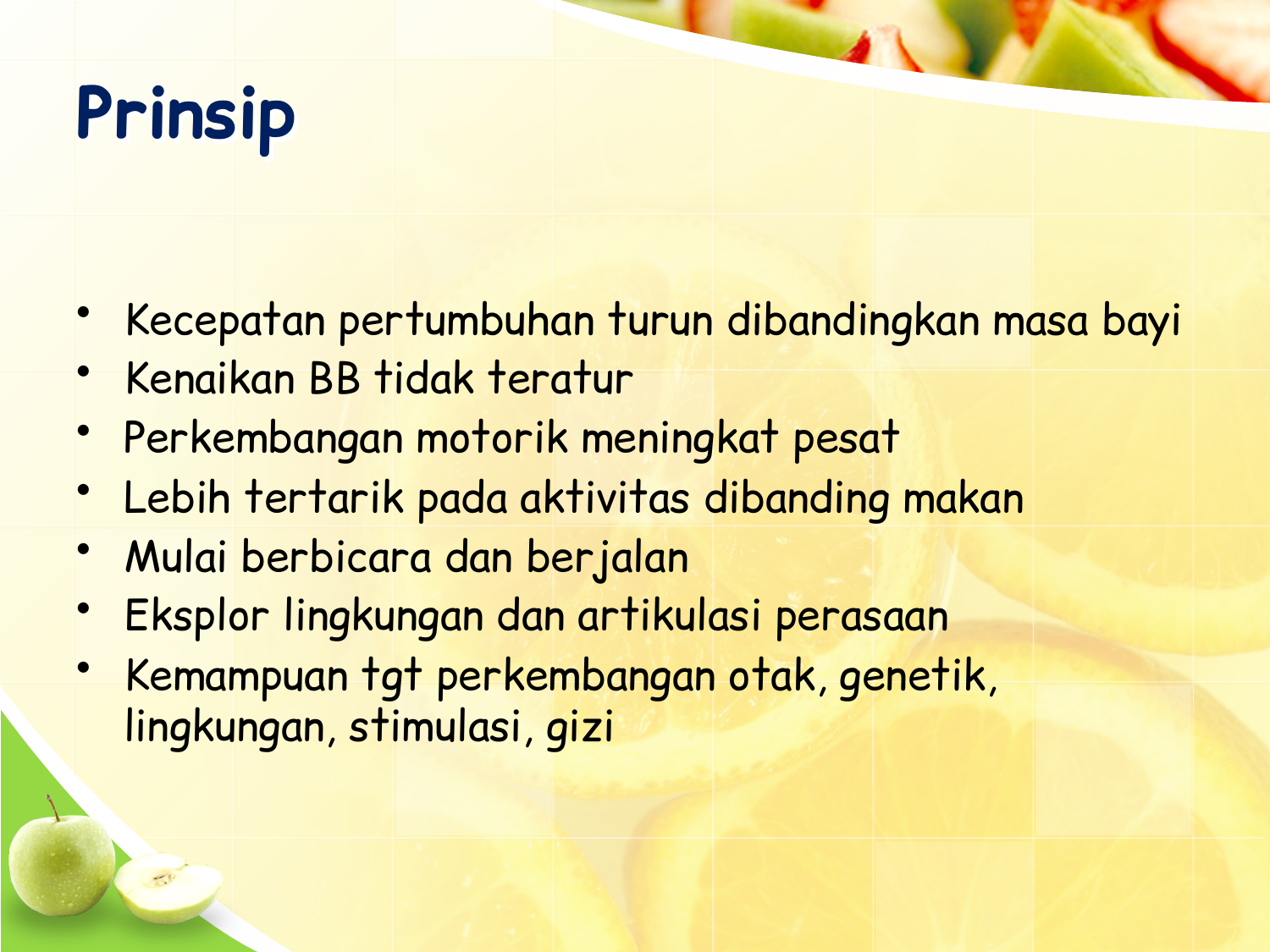

# Prinsip
Kecepatan pertumbuhan turun dibandingkan masa bayi
Kenaikan BB tidak teratur
Perkembangan motorik meningkat pesat
Lebih tertarik pada aktivitas dibanding makan
Mulai berbicara dan berjalan
Eksplor lingkungan dan artikulasi perasaan
Kemampuan tgt perkembangan otak, genetik, lingkungan, stimulasi, gizi